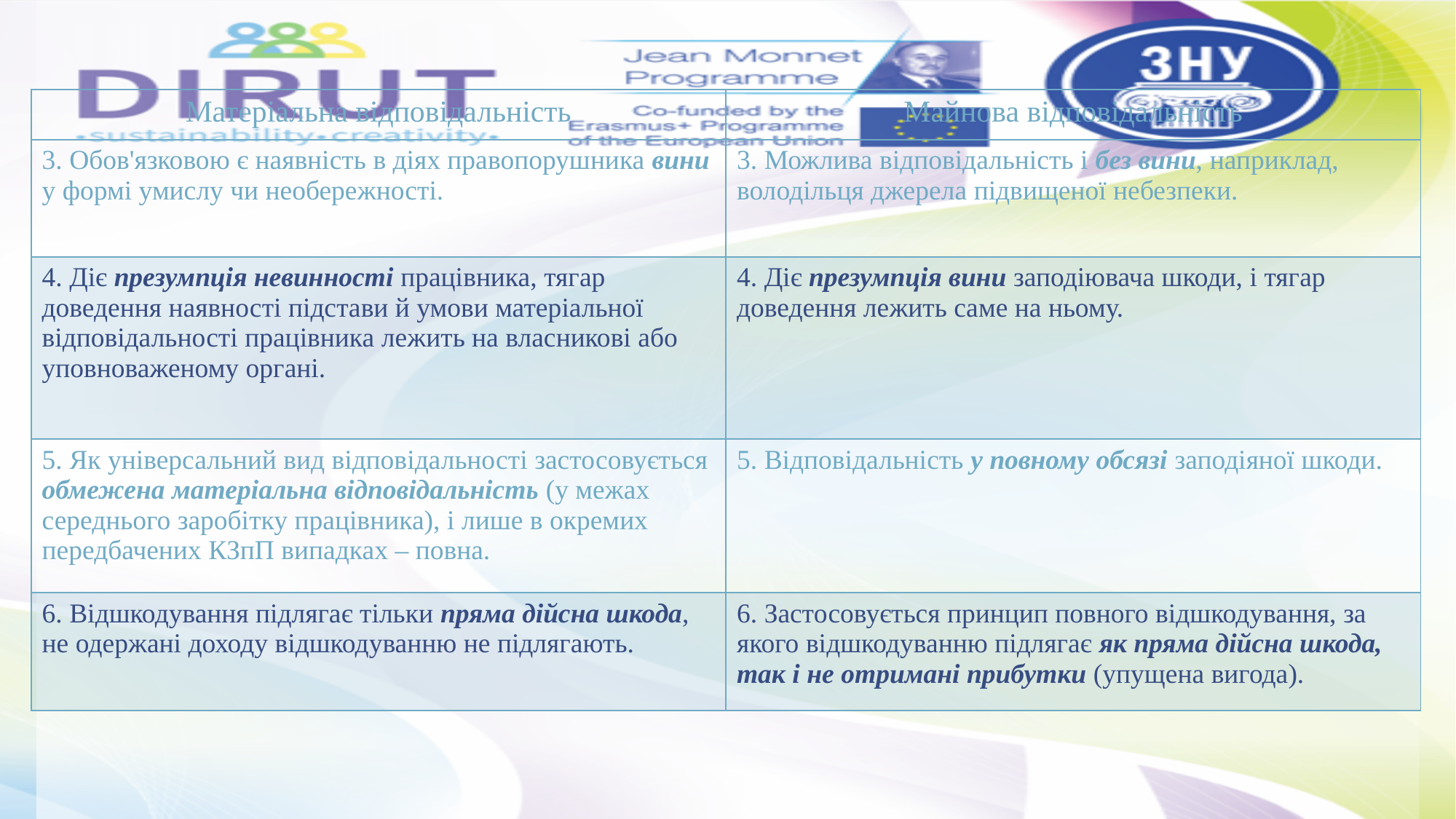

| Матеріальна відповідальність | Майнова відповідальність |
| --- | --- |
| 3. Обов'язковою є наявність в діях правопорушника вини у формі умислу чи необережності. | 3. Можлива відповідальність і без вини, наприклад, володільця джерела підвищеної небезпеки. |
| --- | --- |
| 4. Діє презумпція невинності працівника, тягар доведення наявності підстави й умови матеріальної відповідальності працівника лежить на власникові або уповноваженому органі. | 4. Діє презумпція вини заподіювача шкоди, і тягар доведення лежить саме на ньому. |
| 5. Як універсальний вид відповідальності застосовується обмежена матеріальна відповідальність (у межах середнього заробітку працівника), і лише в окремих передбачених КЗпП випадках – повна. | 5. Відповідальність у повному обсязі заподіяної шкоди. |
| --- | --- |
| 6. Відшкодування підлягає тільки пряма дійсна шкода, не одержані доходу відшкодуванню не підлягають. | 6. Застосовується принцип повного відшкодування, за якого відшкодуванню підлягає як пряма дійсна шкода, так і не отримані прибутки (упущена вигода). |